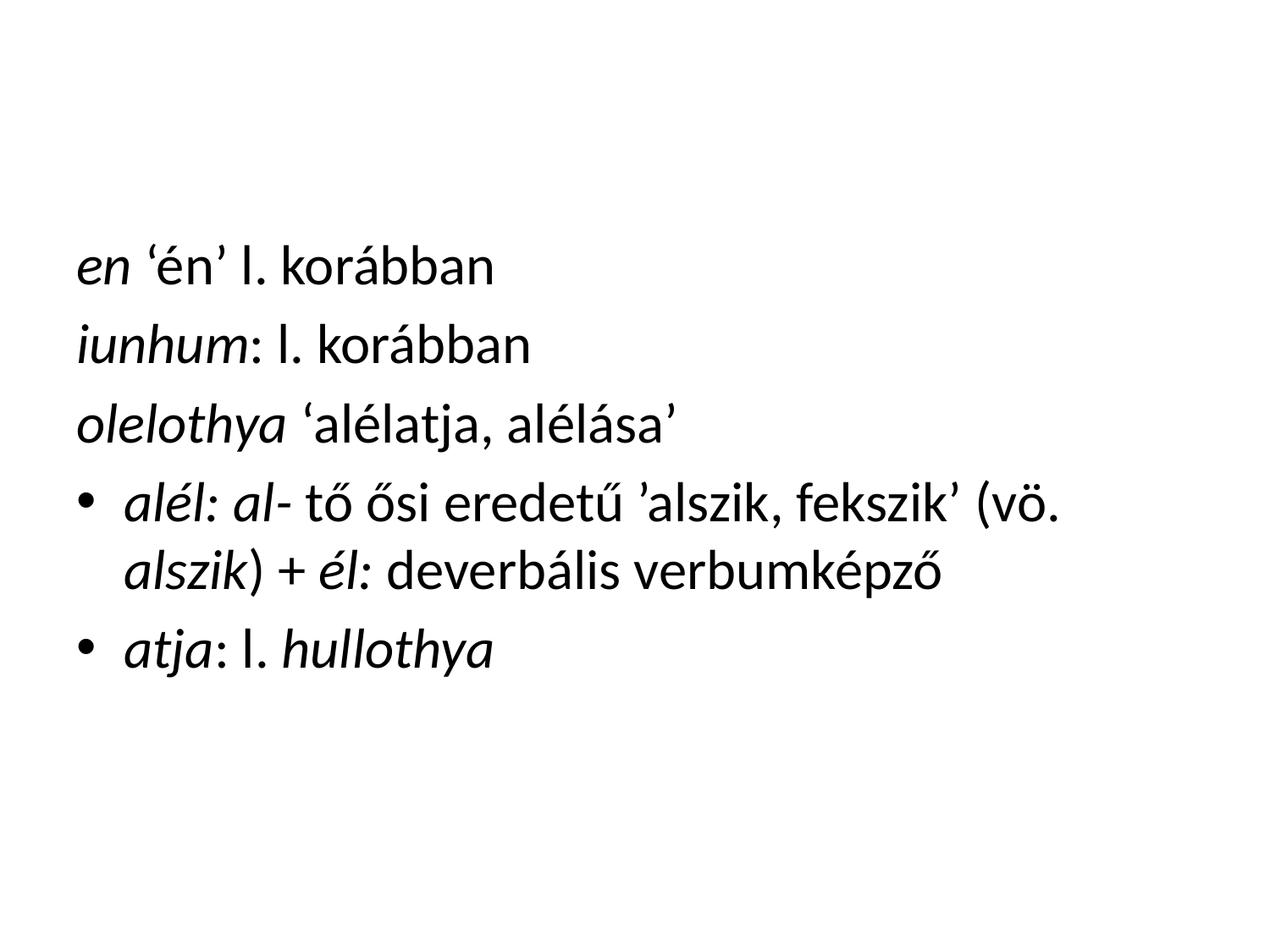

#
en ‘én’ l. korábban
iunhum: l. korábban
olelothya ‘alélatja, alélása’
alél: al- tő ősi eredetű ’alszik, fekszik’ (vö. alszik) + él: deverbális verbumképző
atja: l. hullothya